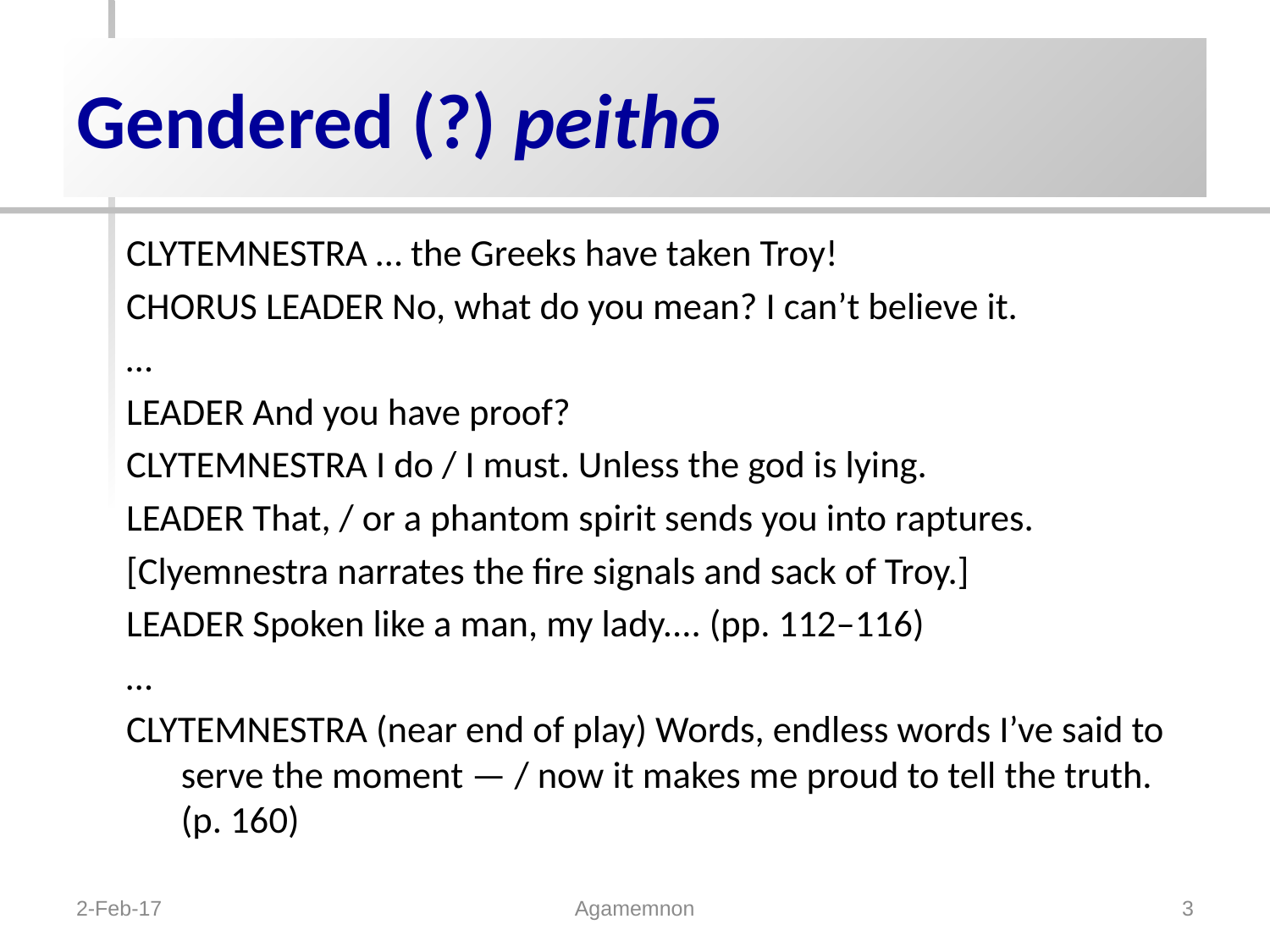

# Gendered (?) peithō
CLYTEMNESTRA … the Greeks have taken Troy!
CHORUS LEADER No, what do you mean? I can’t believe it.
…
LEADER And you have proof?
CLYTEMNESTRA I do / I must. Unless the god is lying.
LEADER That, / or a phantom spirit sends you into raptures.
[Clyemnestra narrates the fire signals and sack of Troy.]
LEADER Spoken like a man, my lady.... (pp. 112–116)
…
CLYTEMNESTRA (near end of play) Words, endless words I’ve said to serve the moment — / now it makes me proud to tell the truth. (p. 160)
2-Feb-17
Agamemnon
3